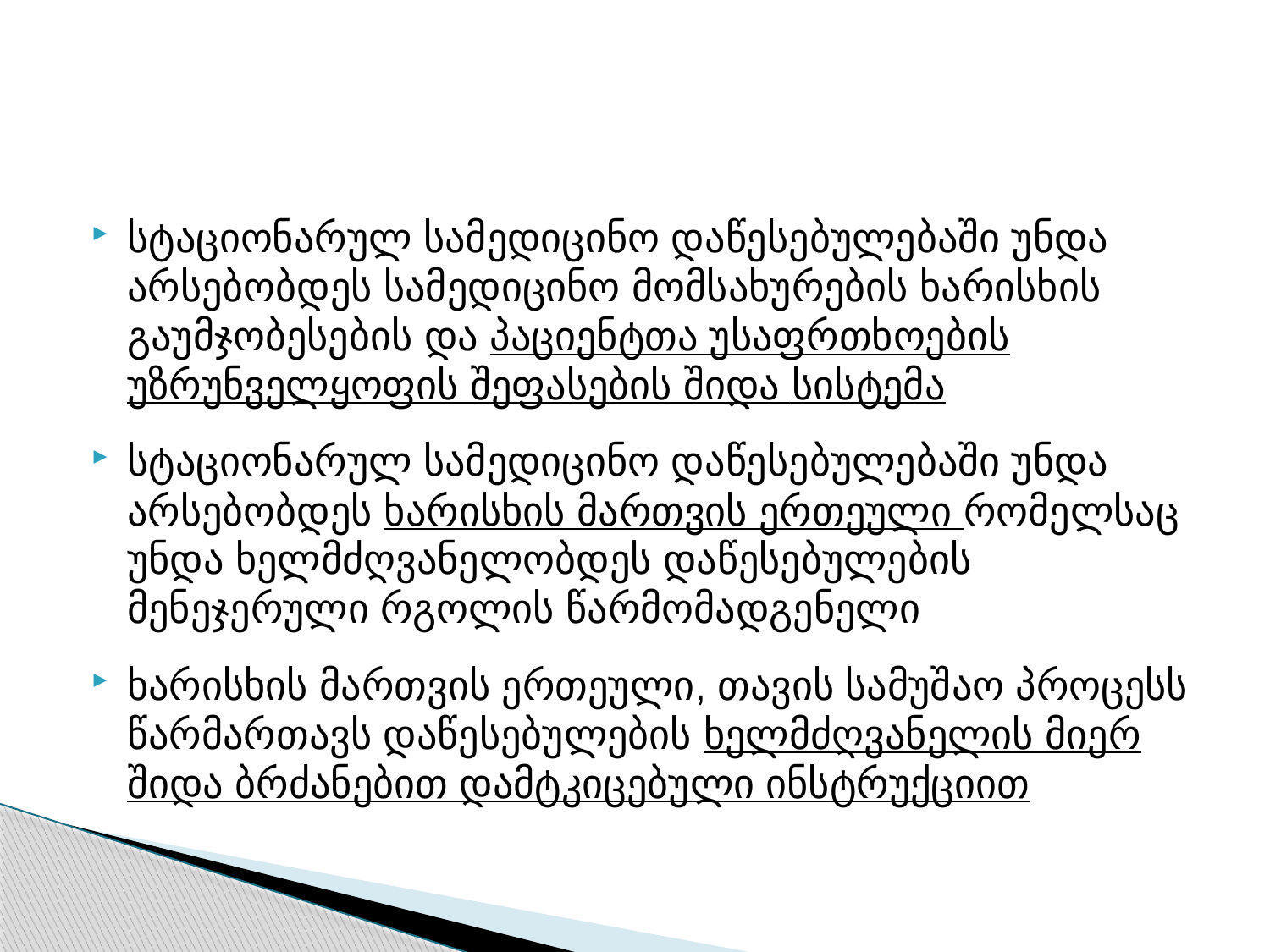

#
სტაციონარულ სამედიცინო დაწესებულებაში უნდა არსებობდეს სამედიცინო მომსახურების ხარისხის გაუმჯობესების და პაციენტთა უსაფრთხოების უზრუნველყოფის შეფასების შიდა სისტემა
სტაციონარულ სამედიცინო დაწესებულებაში უნდა არსებობდეს ხარისხის მართვის ერთეული რომელსაც უნდა ხელმძღვანელობდეს დაწესებულების მენეჯერული რგოლის წარმომადგენელი
ხარისხის მართვის ერთეული, თავის სამუშაო პროცესს წარმართავს დაწესებულების ხელმძღვანელის მიერ შიდა ბრძანებით დამტკიცებული ინსტრუქციით